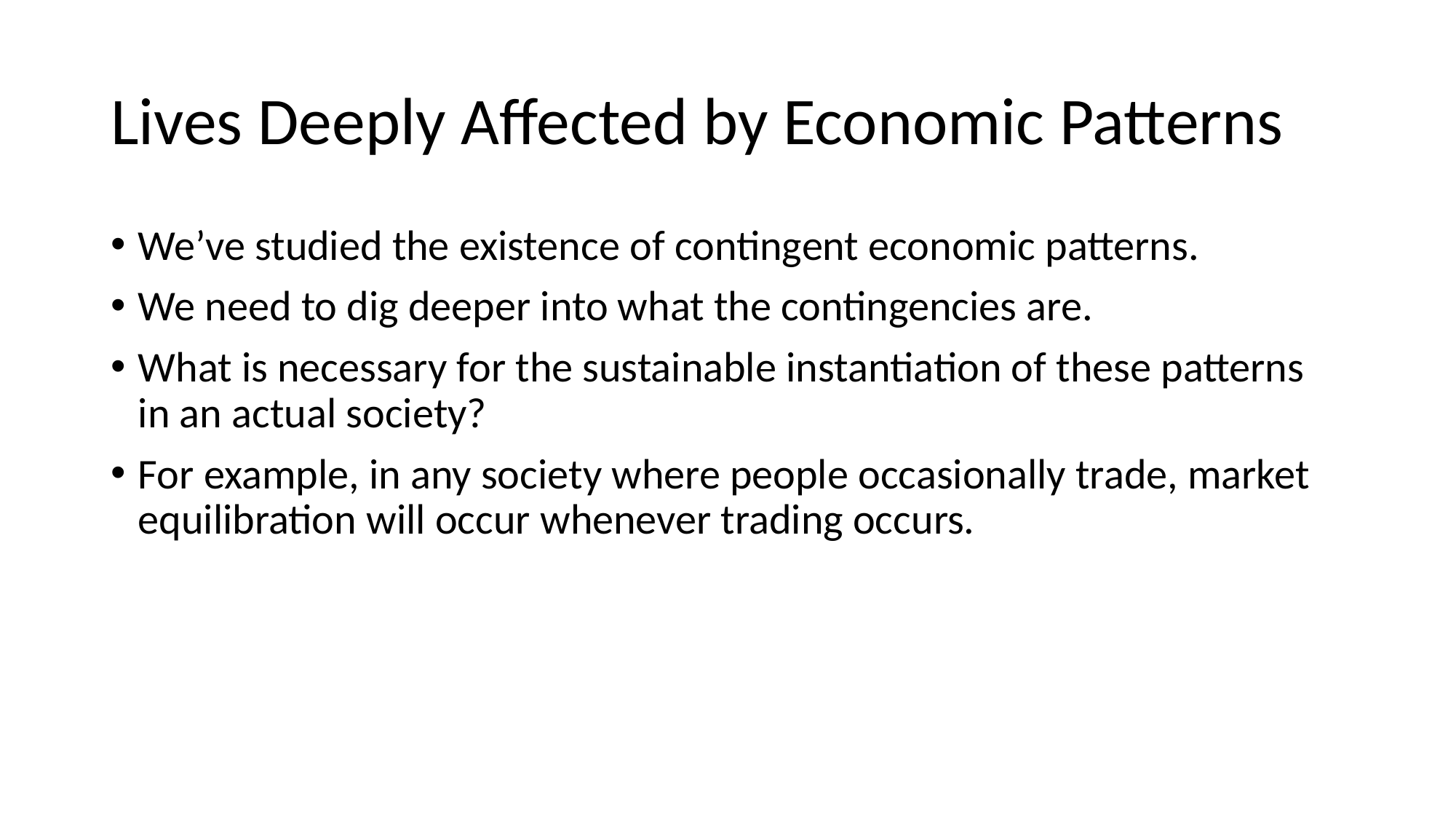

# Lives Deeply Affected by Economic Patterns
We’ve studied the existence of contingent economic patterns.
We need to dig deeper into what the contingencies are.
What is necessary for the sustainable instantiation of these patterns in an actual society?
For example, in any society where people occasionally trade, market equilibration will occur whenever trading occurs.